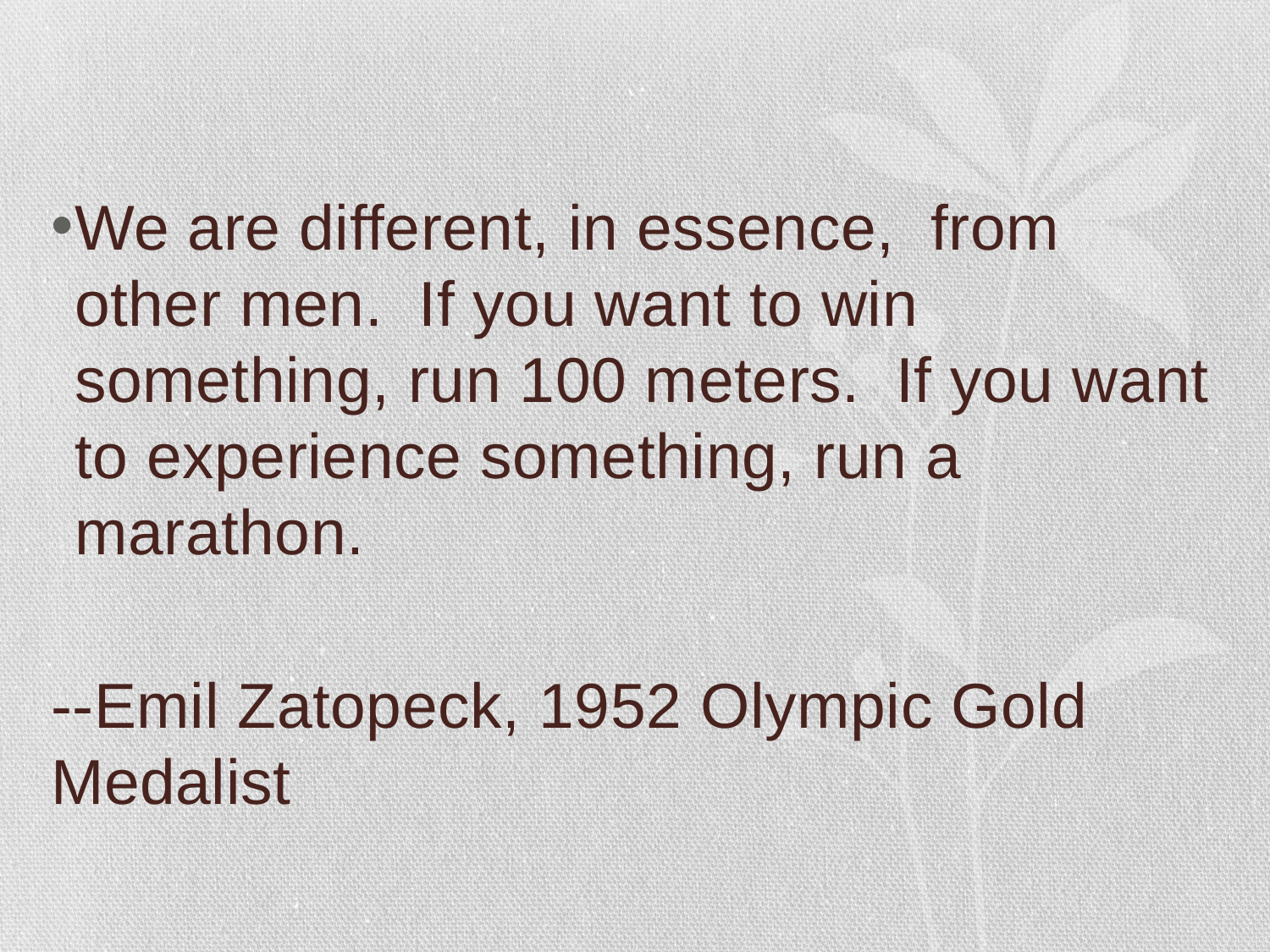

#
We are different, in essence,  from other men.  If you want to win something, run 100 meters.  If you want to experience something, run a marathon.

--Emil Zatopeck, 1952 Olympic Gold Medalist